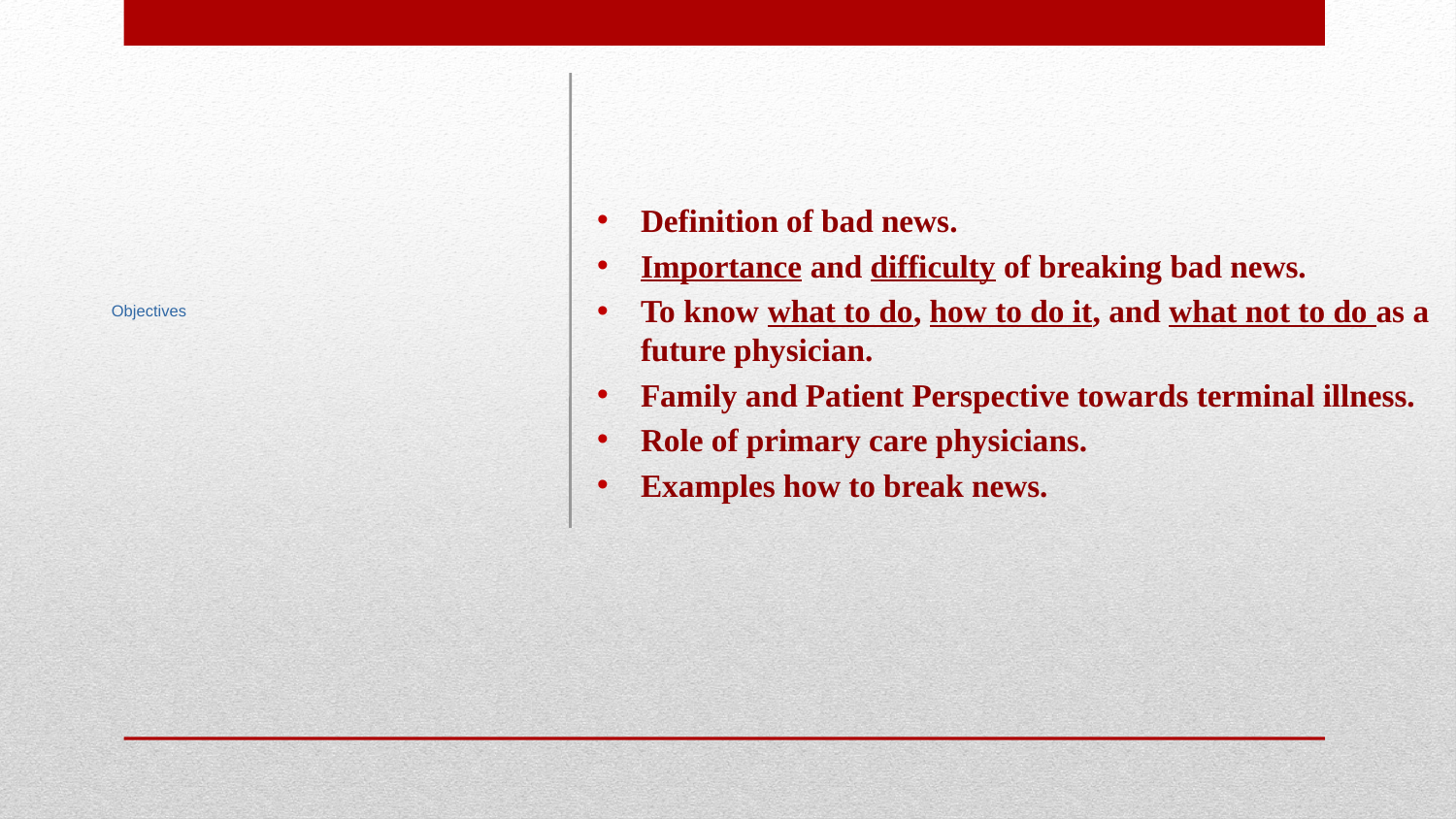

Definition of bad news.
Importance and difficulty of breaking bad news.
To know what to do, how to do it, and what not to do as a future physician.
Family and Patient Perspective towards terminal illness.
Role of primary care physicians.
Examples how to break news.

# Objectives